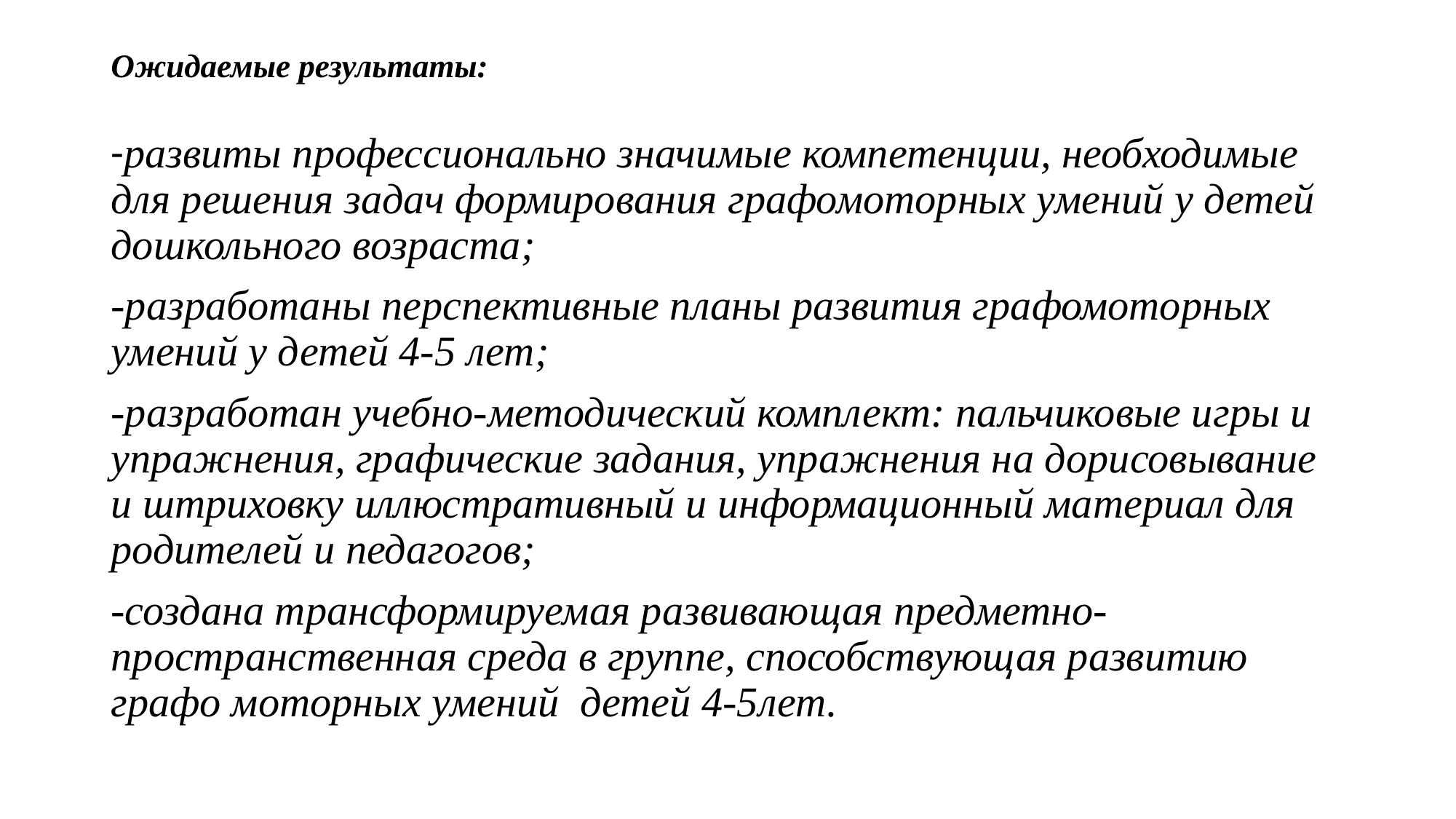

# Ожидаемые результаты:
-развиты профессионально значимые компетенции, необходимые для решения задач формирования графомоторных умений у детей дошкольного возраста;
-разработаны перспективные планы развития графомоторных умений у детей 4-5 лет;
-разработан учебно-методический комплект: пальчиковые игры и упражнения, графические задания, упражнения на дорисовывание и штриховку иллюстративный и информационный материал для родителей и педагогов;
-создана трансформируемая развивающая предметно-пространственная среда в группе, способствующая развитию графо моторных умений  детей 4-5лет.